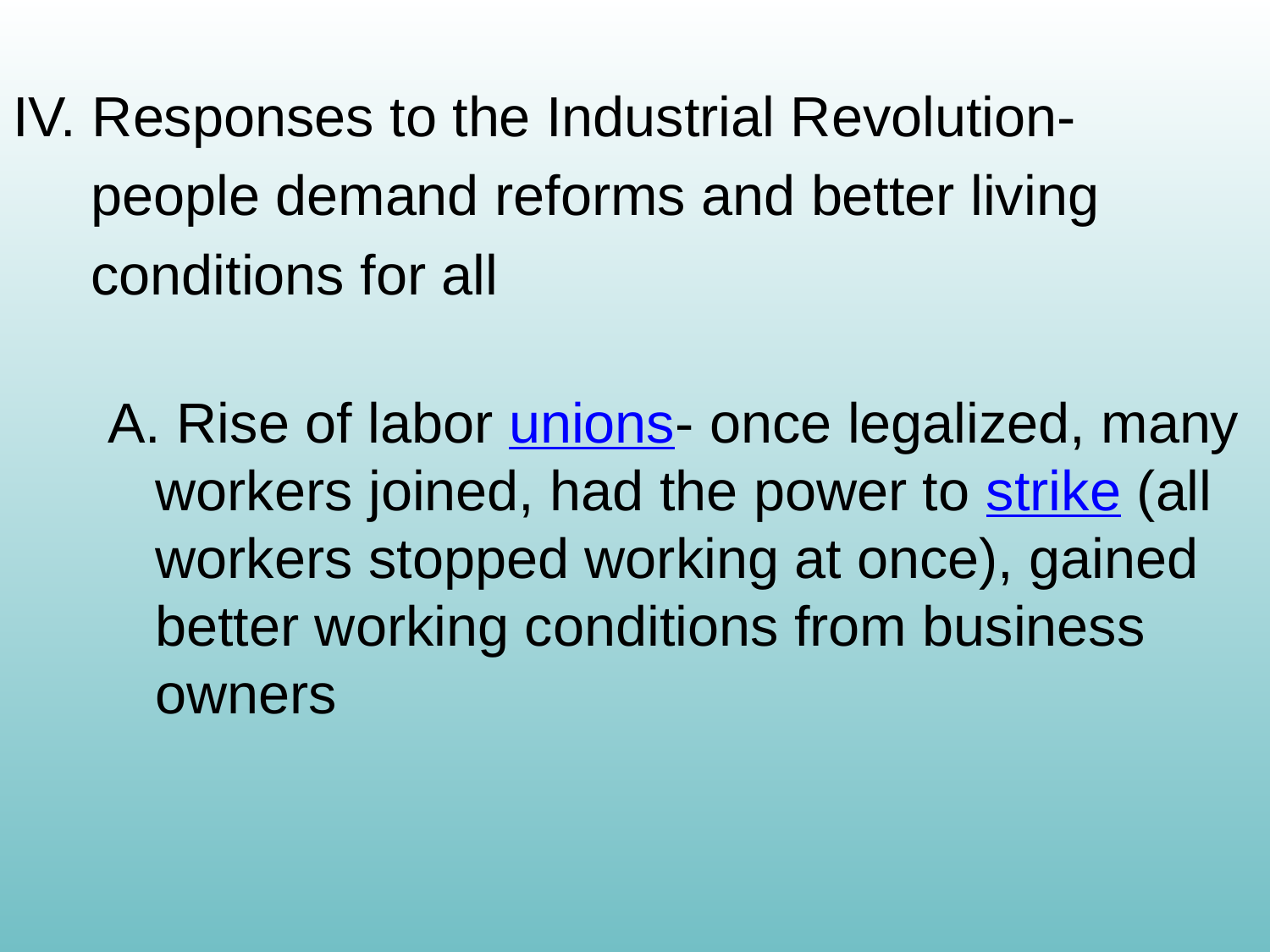

IV. Responses to the Industrial Revolution-
     people demand reforms and better living
     conditions for all
 Rise of labor unions- once legalized, many workers joined, had the power to strike (all workers stopped working at once), gained better working conditions from business owners